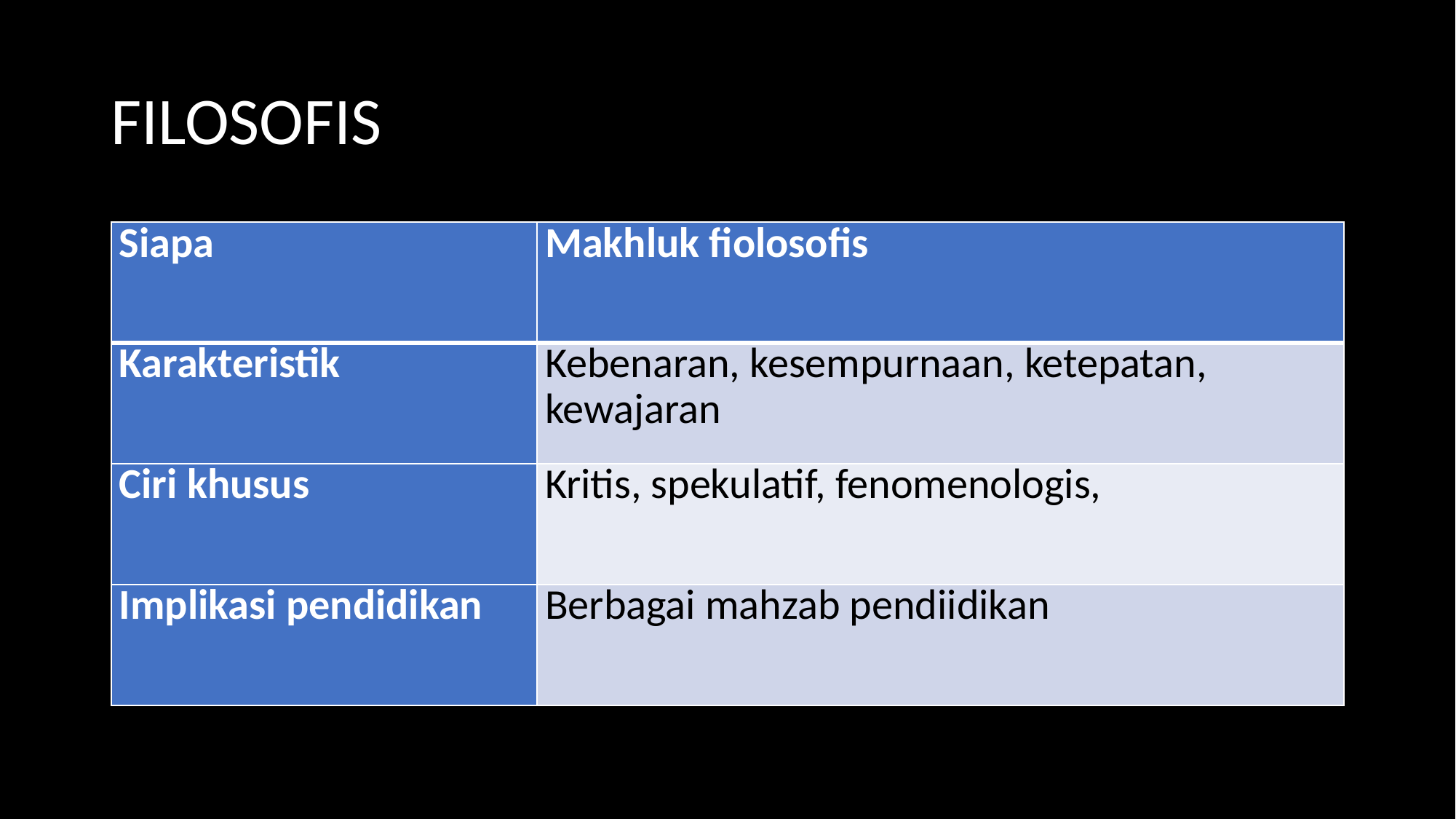

# FILOSOFIS
| Siapa | Makhluk fiolosofis |
| --- | --- |
| Karakteristik | Kebenaran, kesempurnaan, ketepatan, kewajaran |
| Ciri khusus | Kritis, spekulatif, fenomenologis, |
| Implikasi pendidikan | Berbagai mahzab pendiidikan |